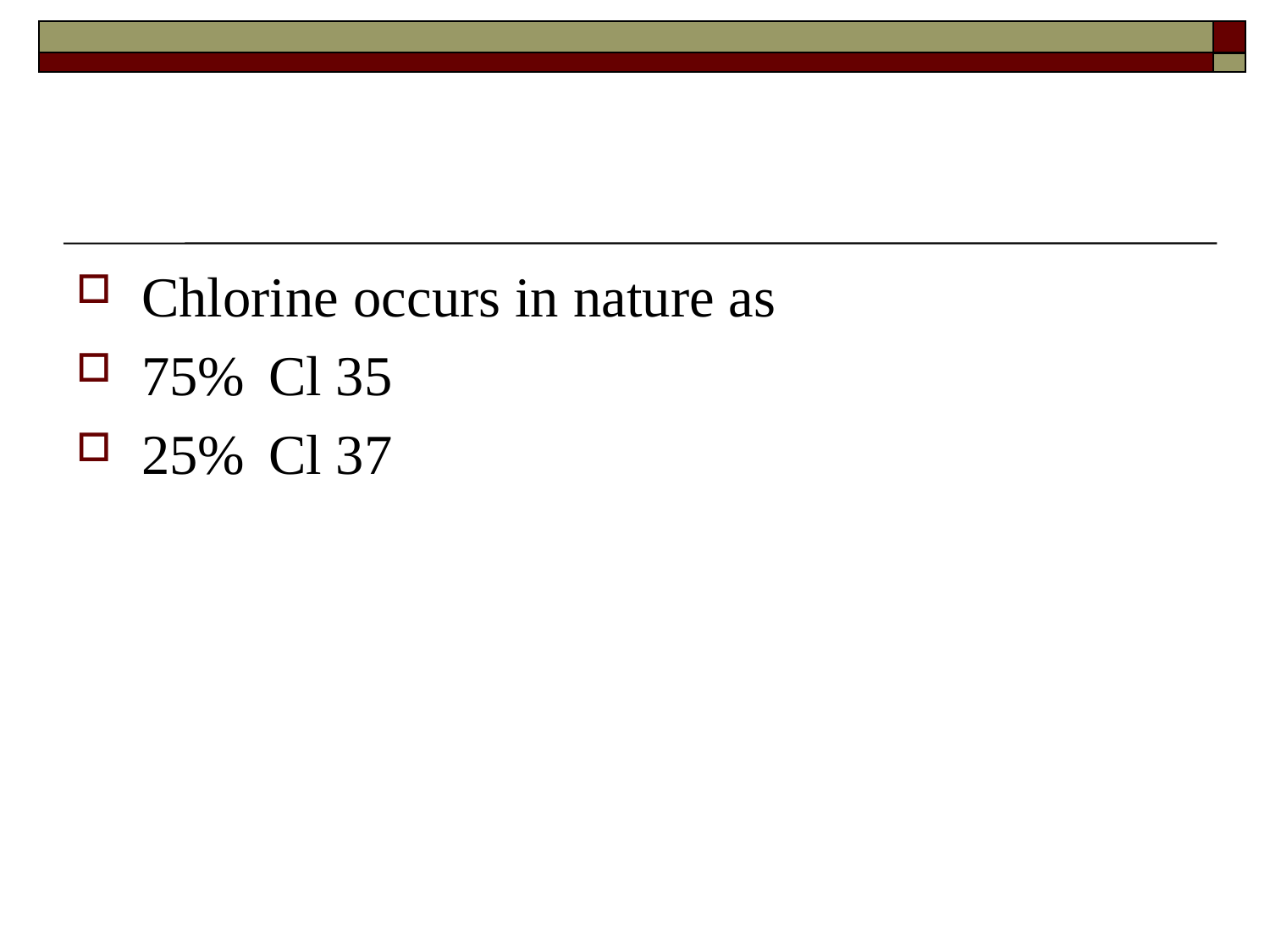

#
Chlorine occurs in nature as
75%	Cl 35
25%	Cl 37